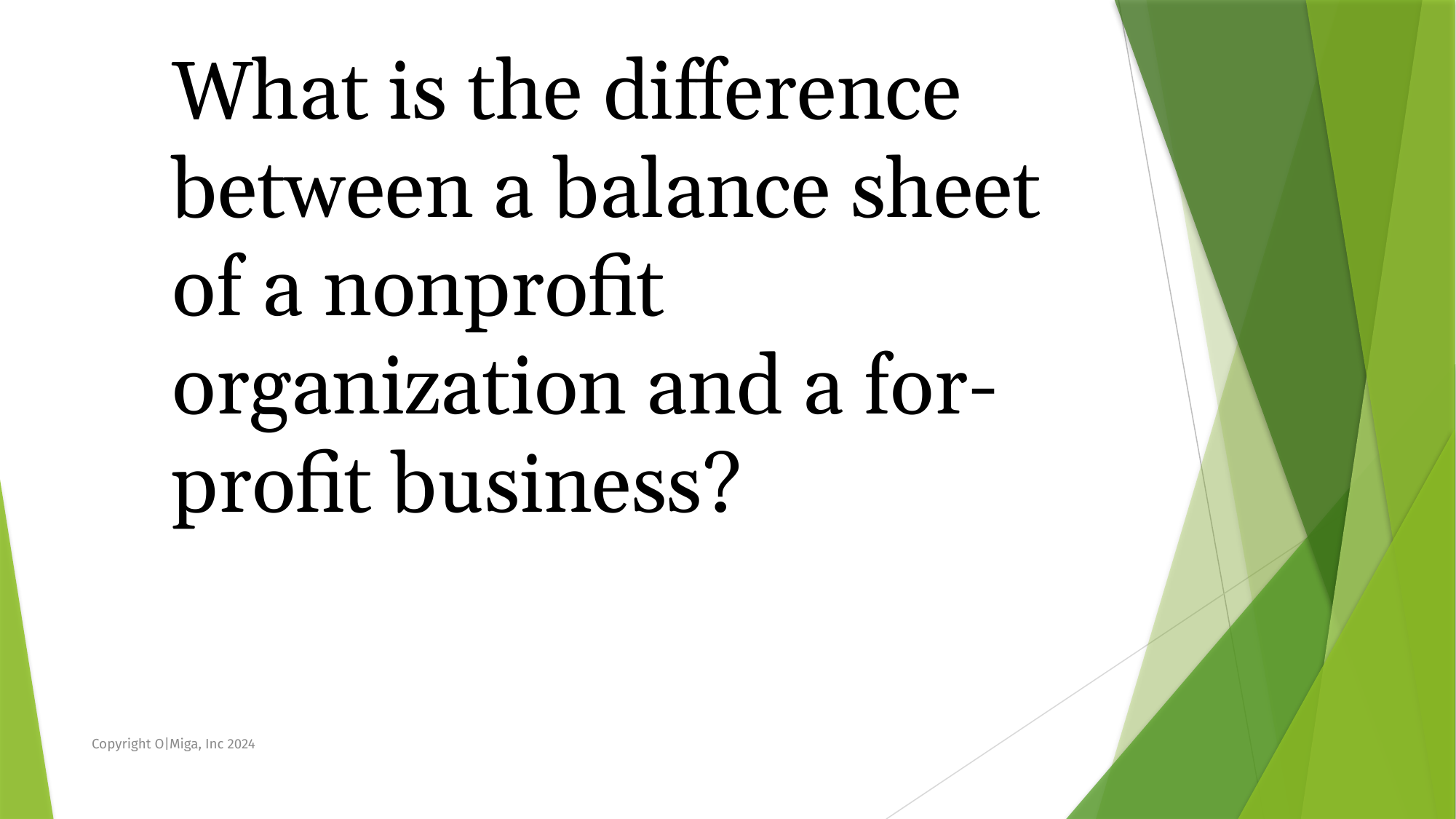

What is the difference between a balance sheet of a nonprofit organization and a for-profit business?
Copyright O|Miga, Inc 2024